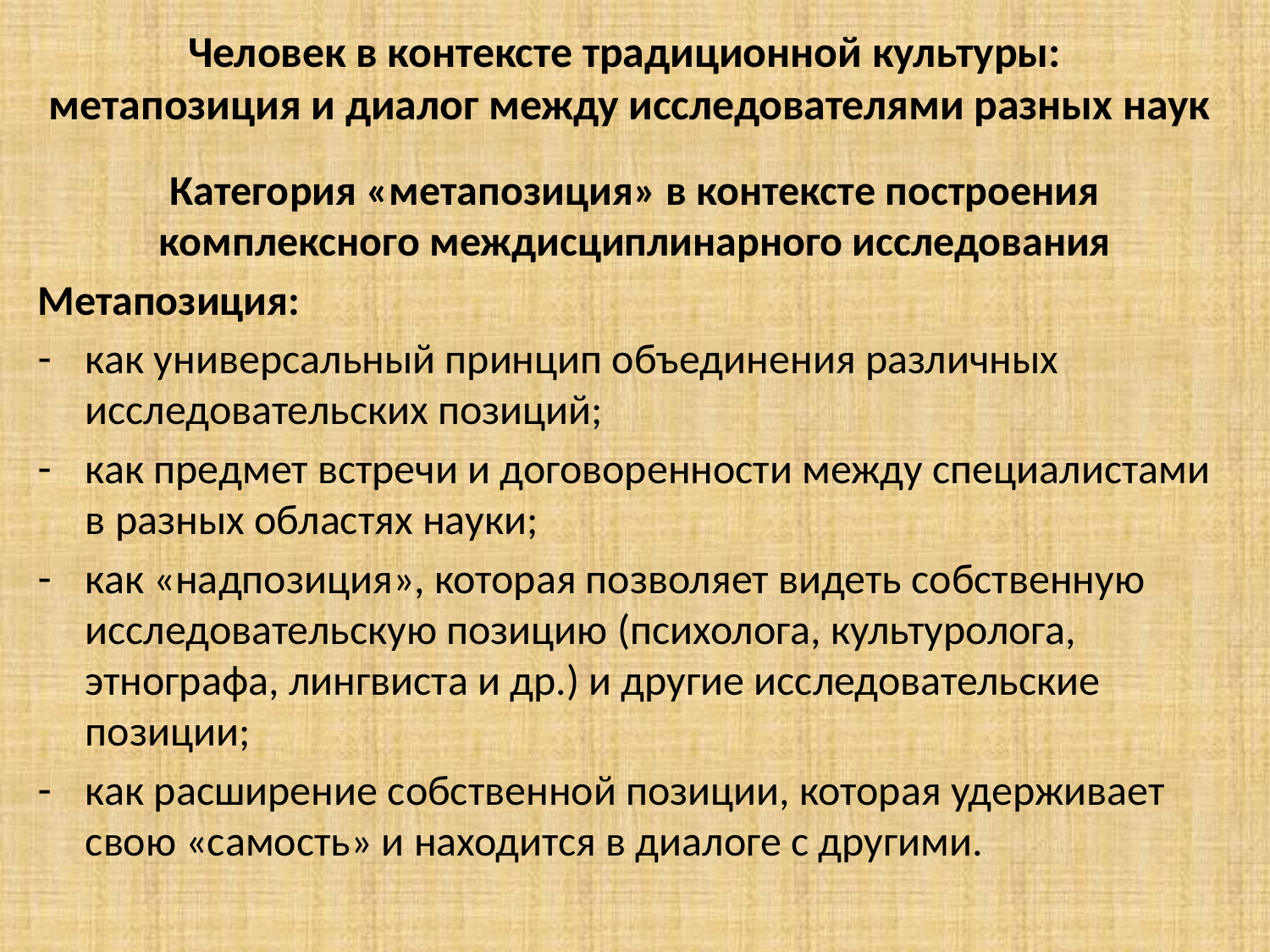

# Человек в контексте традиционной культуры: метапозиция и диалог между исследователями разных наук
Категория «метапозиция» в контексте построения комплексного междисциплинарного исследования
Метапозиция:
как универсальный принцип объединения различных исследовательских позиций;
как предмет встречи и договоренности между специалистами в разных областях науки;
как «надпозиция», которая позволяет видеть собственную исследовательскую позицию (психолога, культуролога, этнографа, лингвиста и др.) и другие исследовательские позиции;
как расширение собственной позиции, которая удерживает свою «самость» и находится в диалоге с другими.